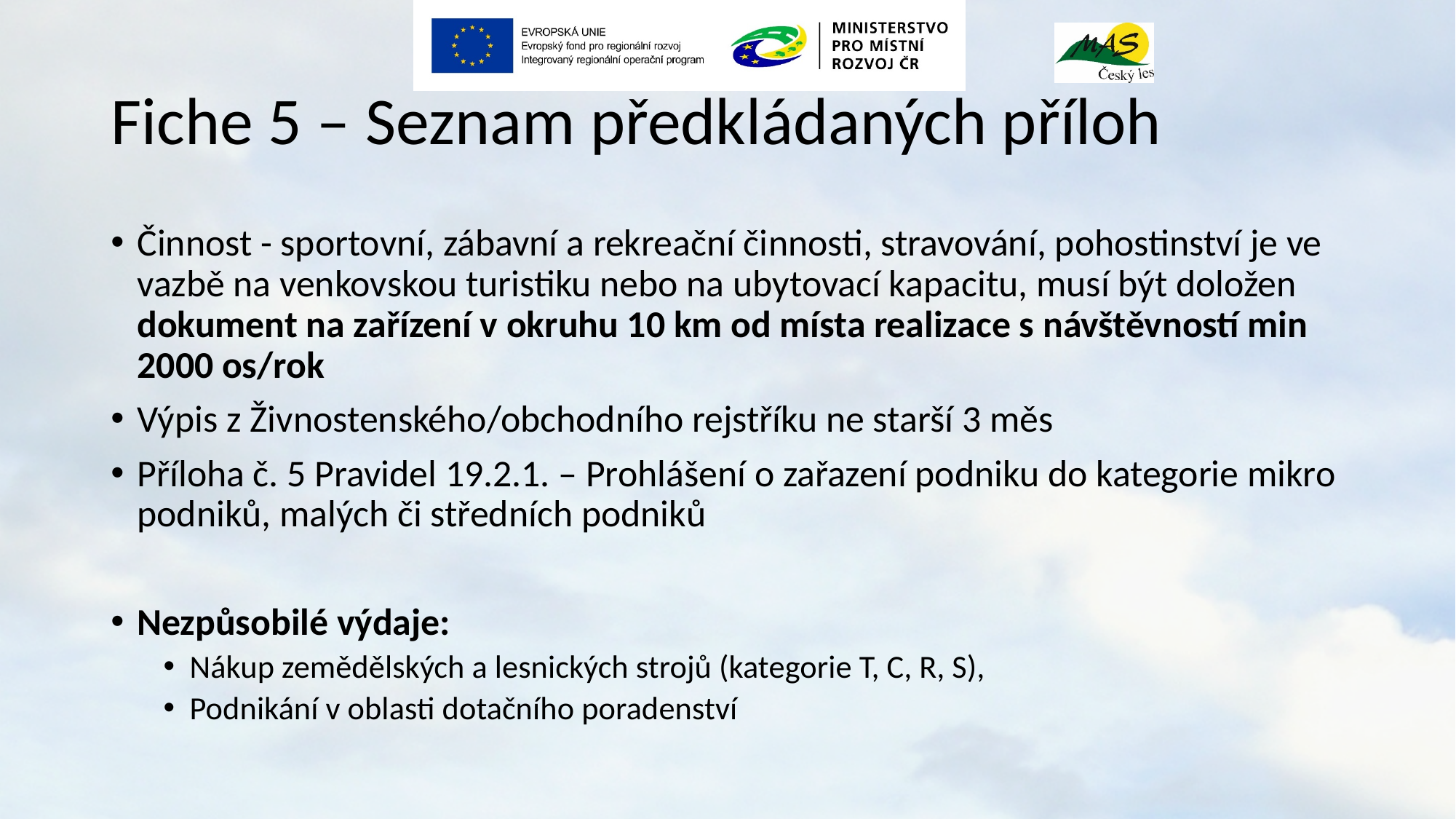

# Fiche 5 – Seznam předkládaných příloh
Činnost - sportovní, zábavní a rekreační činnosti, stravování, pohostinství je ve vazbě na venkovskou turistiku nebo na ubytovací kapacitu, musí být doložen dokument na zařízení v okruhu 10 km od místa realizace s návštěvností min 2000 os/rok
Výpis z Živnostenského/obchodního rejstříku ne starší 3 měs
Příloha č. 5 Pravidel 19.2.1. – Prohlášení o zařazení podniku do kategorie mikro podniků, malých či středních podniků

Nezpůsobilé výdaje:
Nákup zemědělských a lesnických strojů (kategorie T, C, R, S),
Podnikání v oblasti dotačního poradenství